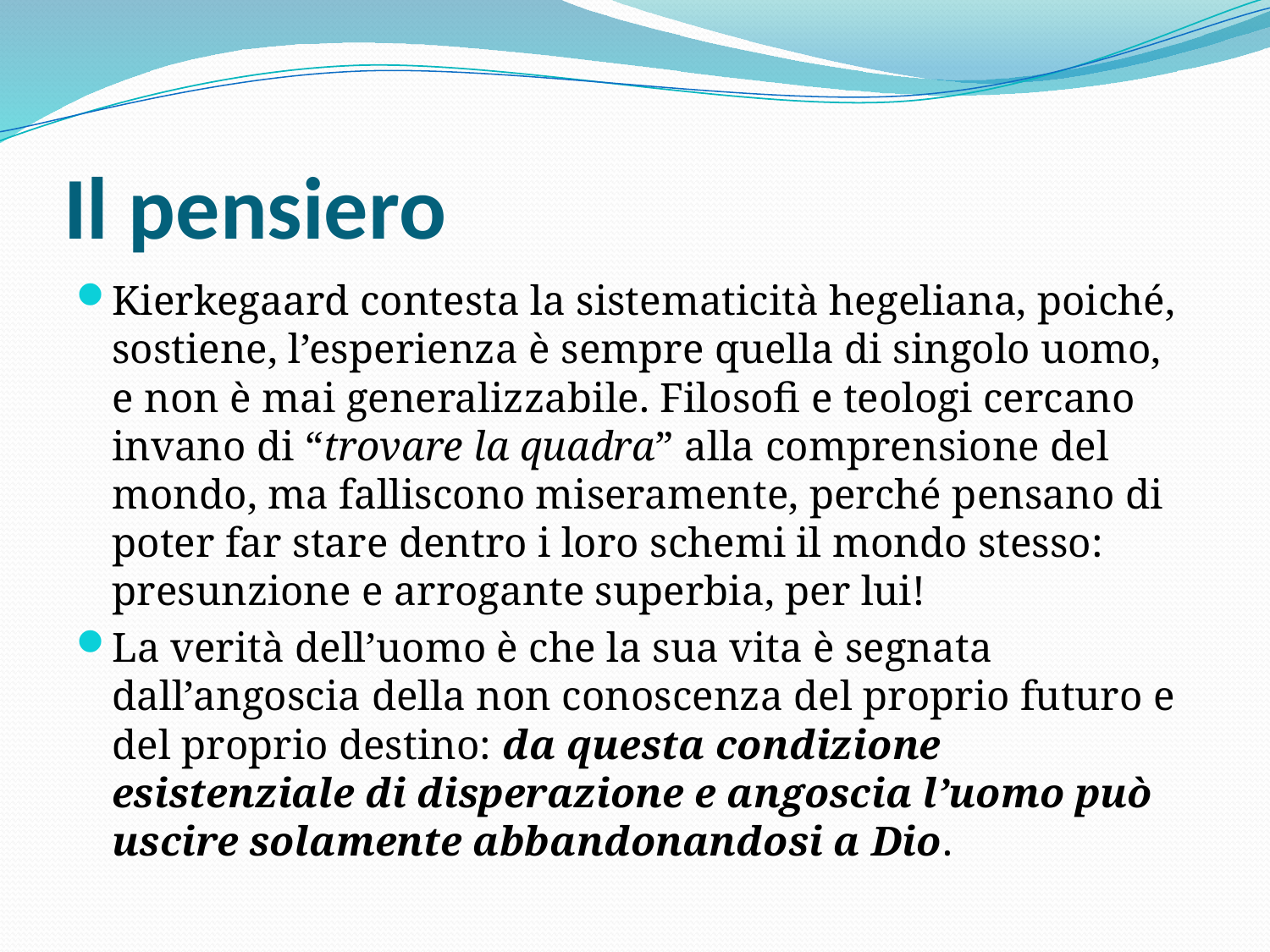

# Il pensiero
Kierkegaard contesta la sistematicità hegeliana, poiché, sostiene, l’esperienza è sempre quella di singolo uomo, e non è mai generalizzabile. Filosofi e teologi cercano invano di “trovare la quadra” alla comprensione del mondo, ma falliscono miseramente, perché pensano di poter far stare dentro i loro schemi il mondo stesso: presunzione e arrogante superbia, per lui!
La verità dell’uomo è che la sua vita è segnata dall’angoscia della non conoscenza del proprio futuro e del proprio destino: da questa condizione esistenziale di disperazione e angoscia l’uomo può uscire solamente abbandonandosi a Dio.